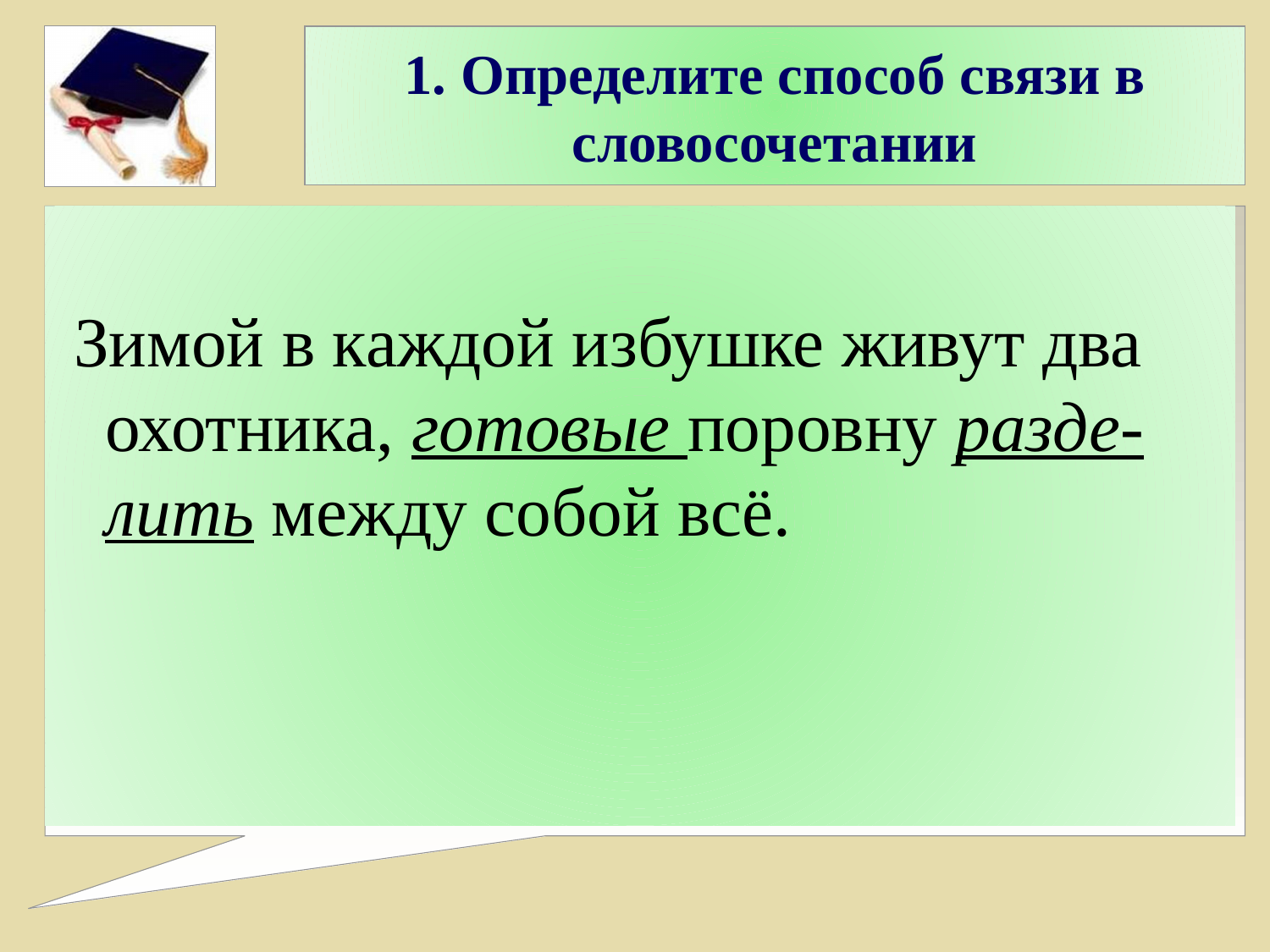

# 1. Определите способ связи в словосочетании

 Зимой в каждой избушке живут два охотника, готовые поровну разде-лить между собой всё.